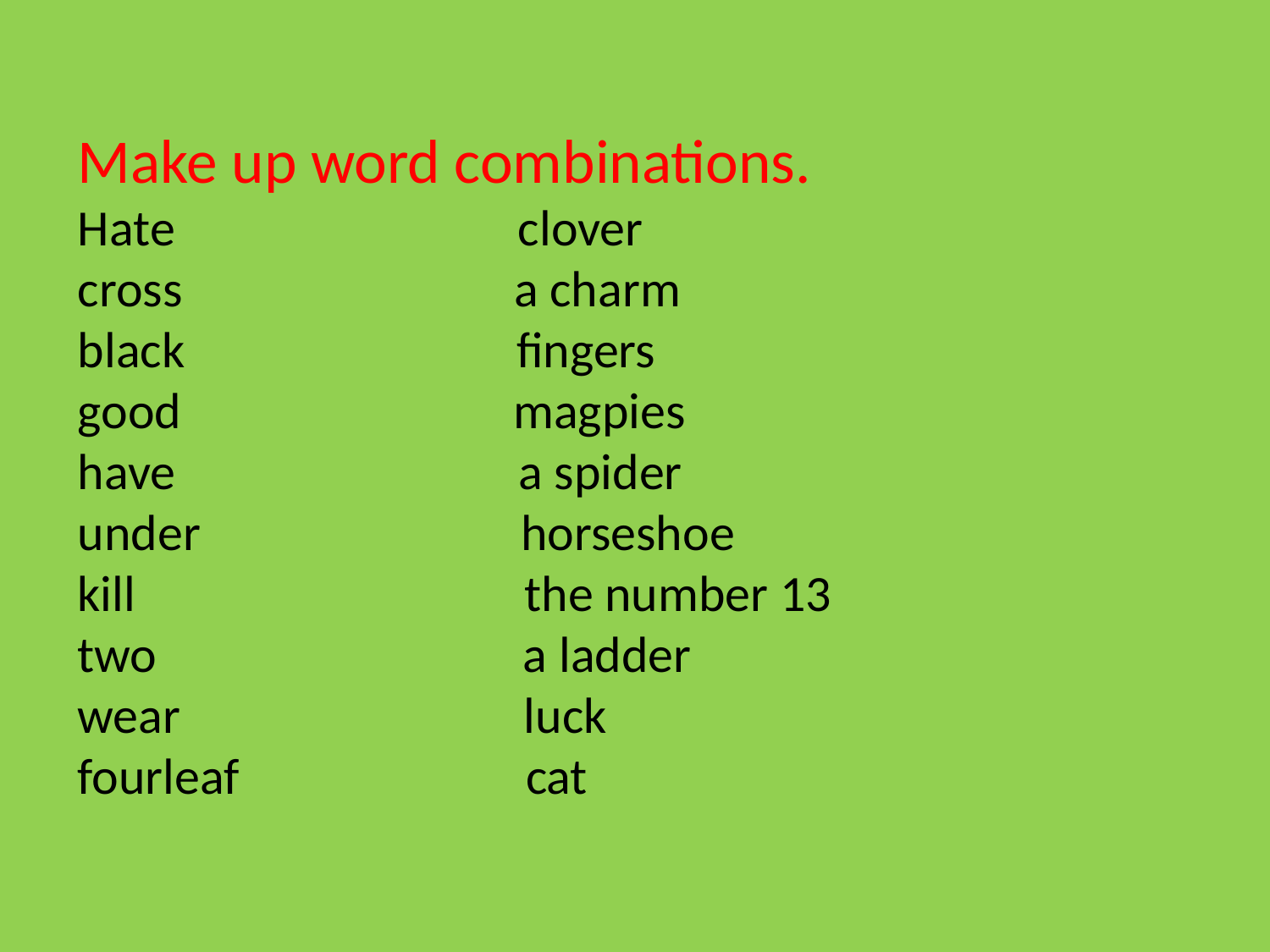

# Make up word combinations. Hate                              clover cross                             a charm black                             fingers good                             magpies have                              a spider under                            horseshoe kill                                  the number 13 two                                a ladder wear                              luck fourleaf                         cat